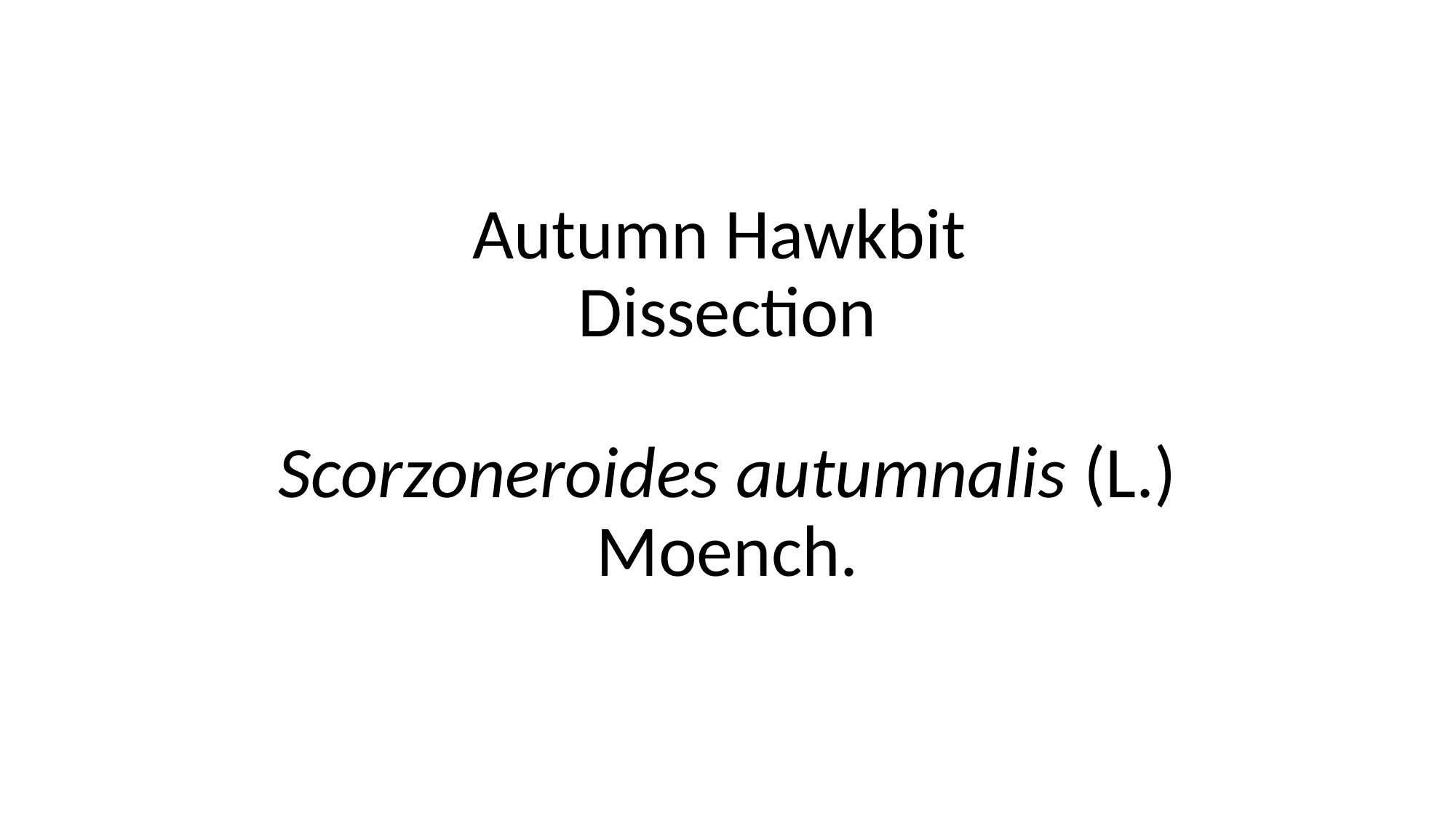

# Autumn Hawkbit  Dissection
Scorzoneroides autumnalis (L.) Moench.